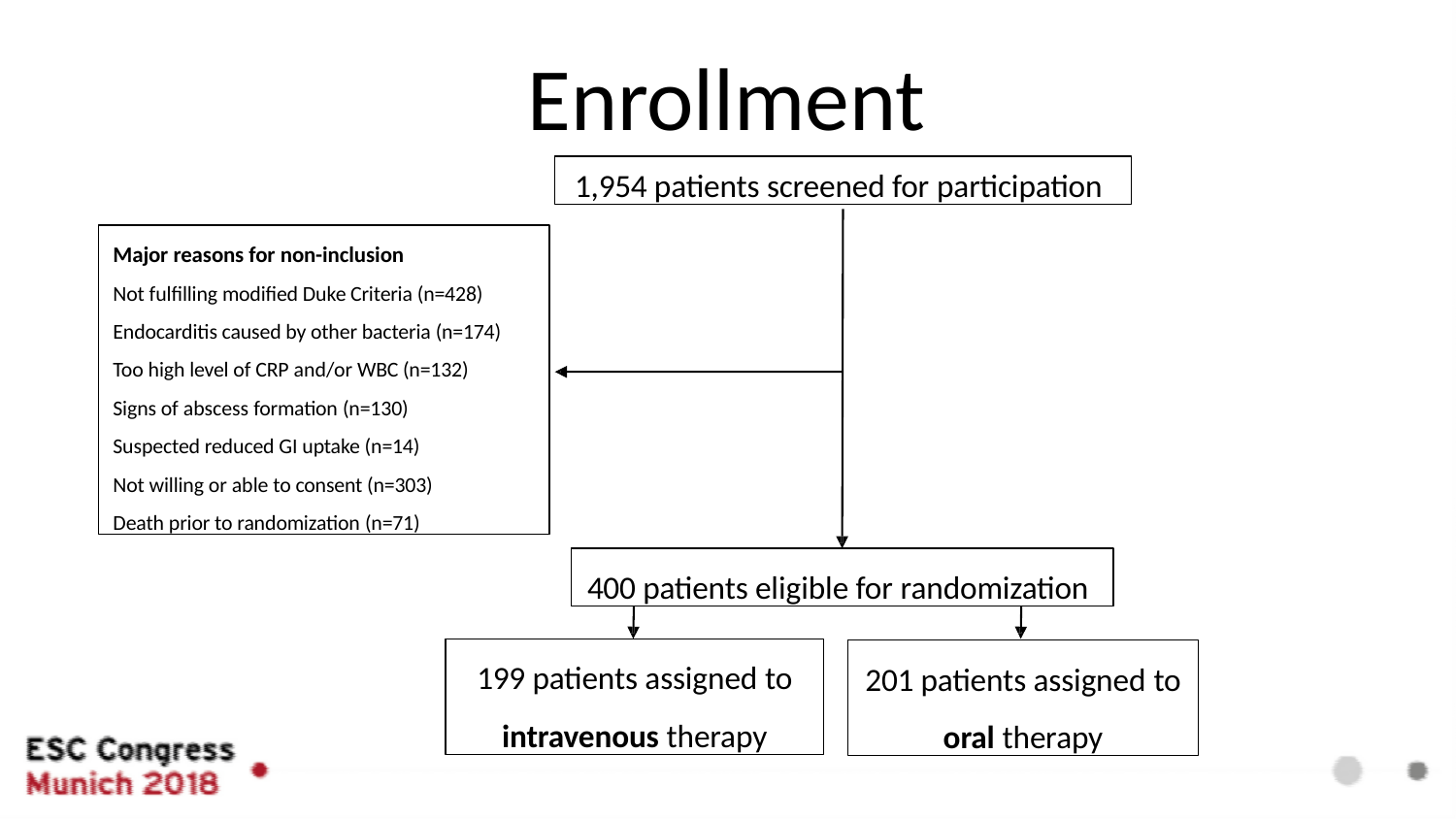

# Enrollment
1,954 patients screened for participation

Major reasons for non-inclusion
Not fulfilling modified Duke Criteria (n=428)  Endocarditis caused by other bacteria (n=174)  Too high level of CRP and/or WBC (n=132)  Signs of abscess formation (n=130)
Suspected reduced GI uptake (n=14)  Not willing or able to consent (n=303)  Death prior to randomization (n=71)

400 patients eligible for randomization

199 patients assigned to
intravenous therapy
201 patients assigned to
oral therapy